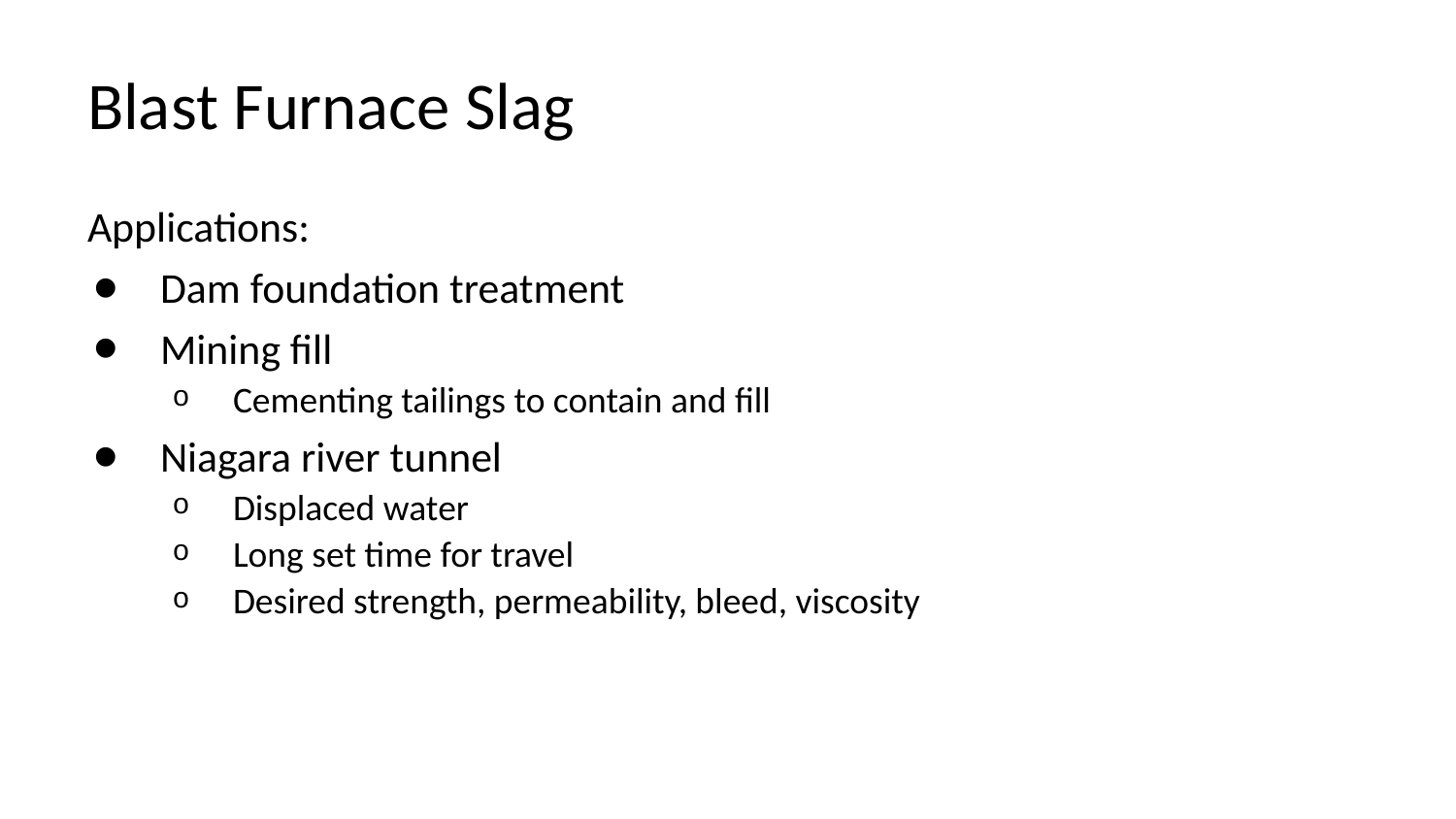

# Blast Furnace Slag
Applications:
Dam foundation treatment
Mining fill
Cementing tailings to contain and fill
Niagara river tunnel
Displaced water
Long set time for travel
Desired strength, permeability, bleed, viscosity